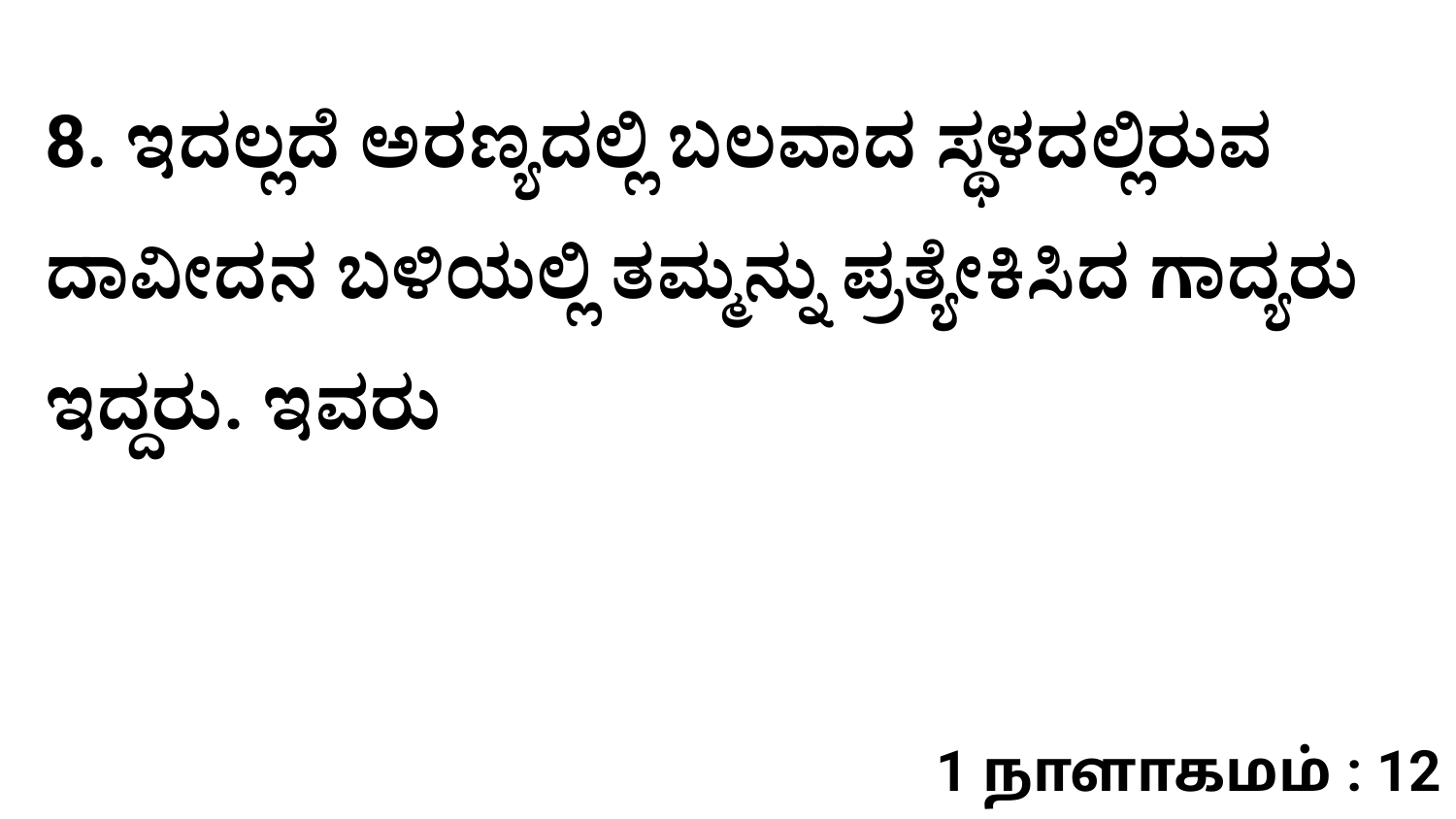

8. ಇದಲ್ಲದೆ ಅರಣ್ಯದಲ್ಲಿ ಬಲವಾದ ಸ್ಥಳದಲ್ಲಿರುವ ದಾವೀದನ ಬಳಿಯಲ್ಲಿ ತಮ್ಮನ್ನು ಪ್ರತ್ಯೇಕಿಸಿದ ಗಾದ್ಯರು ಇದ್ದರು. ಇವರು
1 நாளாகமம் : 12